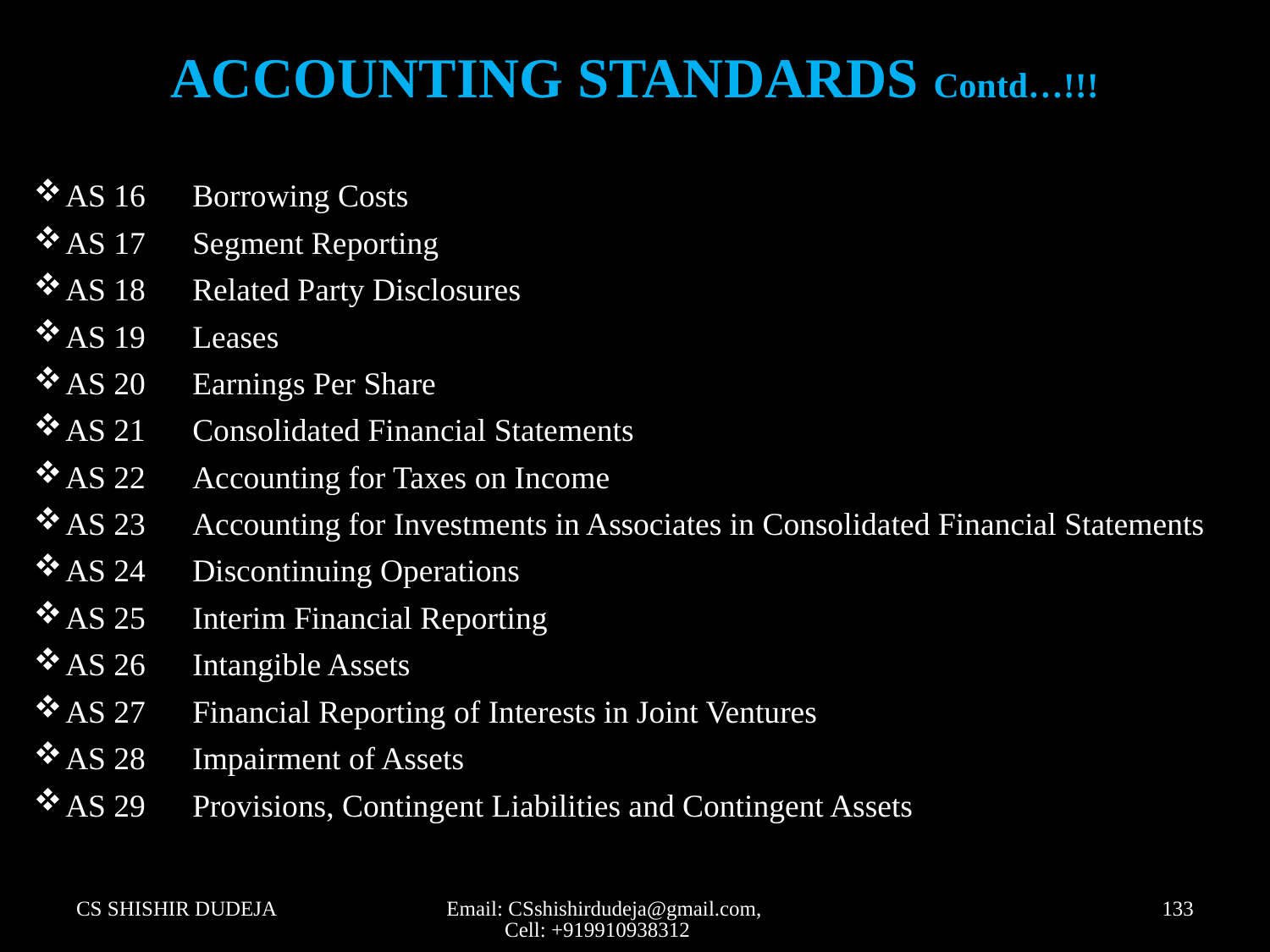

ACCOUNTING STANDARDS Contd…!!!
AS 16	Borrowing Costs
AS 17	Segment Reporting
AS 18	Related Party Disclosures
AS 19	Leases
AS 20	Earnings Per Share
AS 21	Consolidated Financial Statements
AS 22	Accounting for Taxes on Income
AS 23	Accounting for Investments in Associates in Consolidated Financial Statements
AS 24	Discontinuing Operations
AS 25	Interim Financial Reporting
AS 26	Intangible Assets
AS 27	Financial Reporting of Interests in Joint Ventures
AS 28	Impairment of Assets
AS 29	Provisions, Contingent Liabilities and Contingent Assets
CS SHISHIR DUDEJA
Email: CSshishirdudeja@gmail.com,                      Cell: +919910938312
133